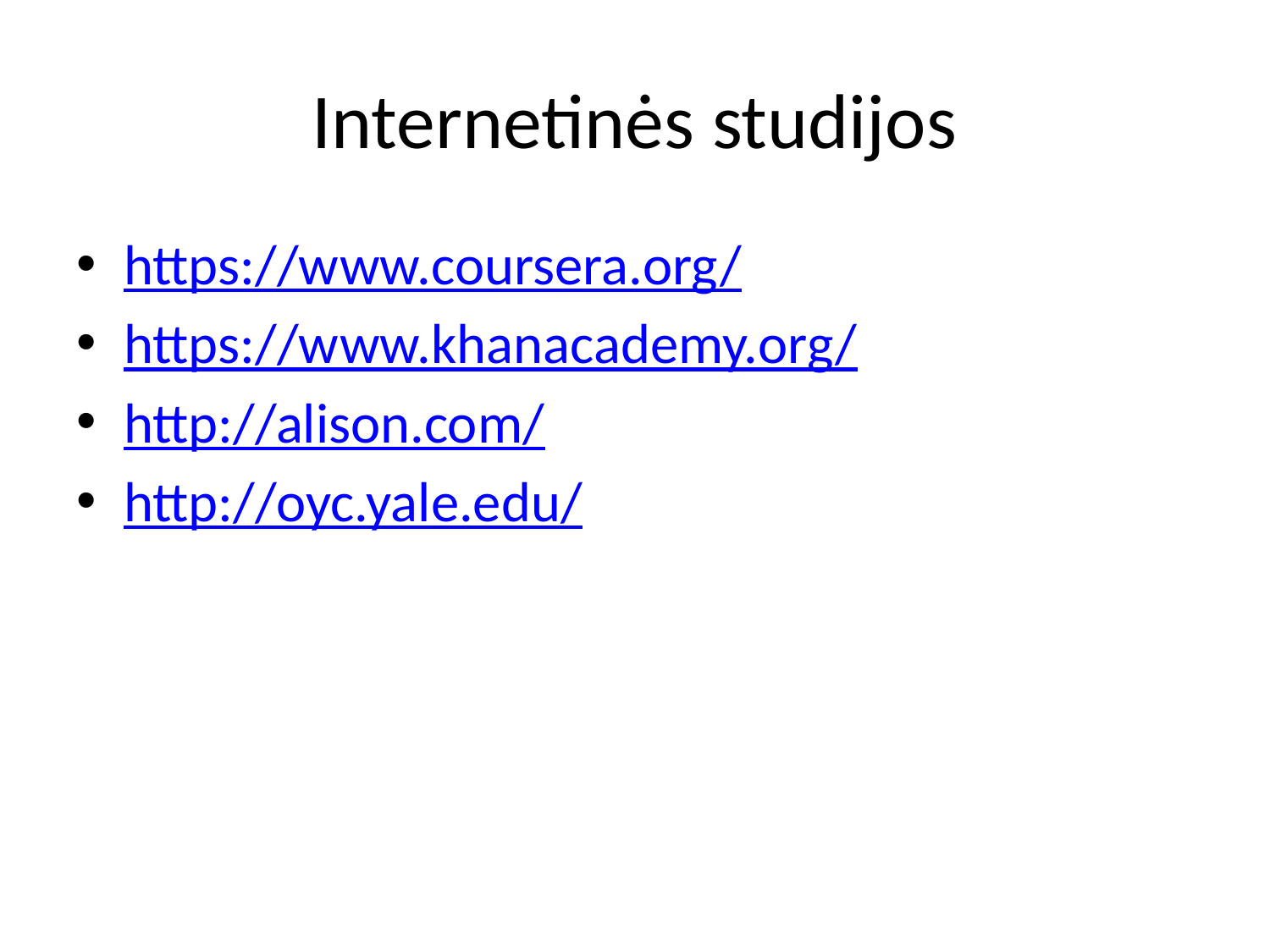

# Internetinės studijos
https://www.coursera.org/
https://www.khanacademy.org/
http://alison.com/
http://oyc.yale.edu/